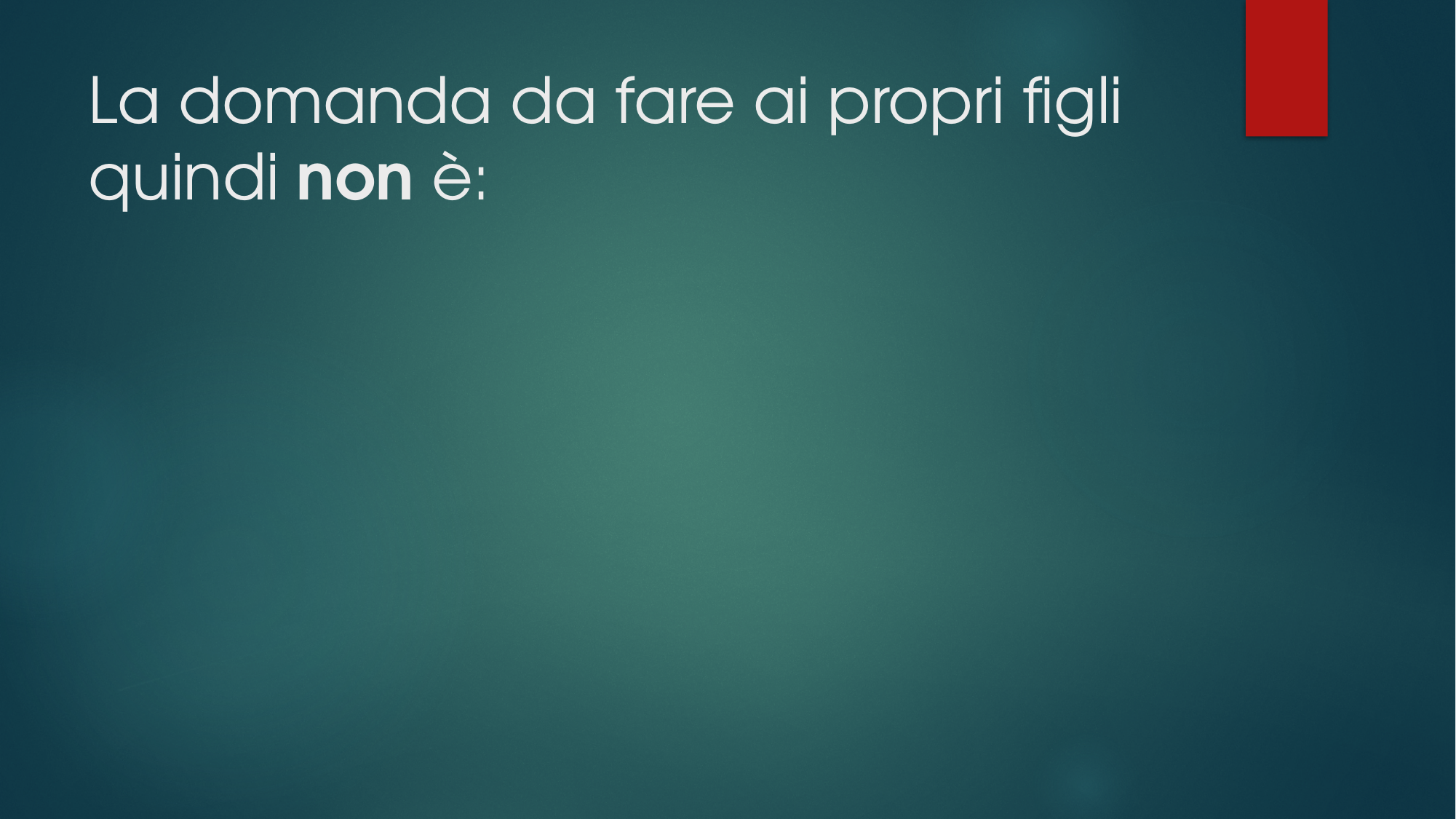

# La domanda da fare ai propri figli quindi non è: